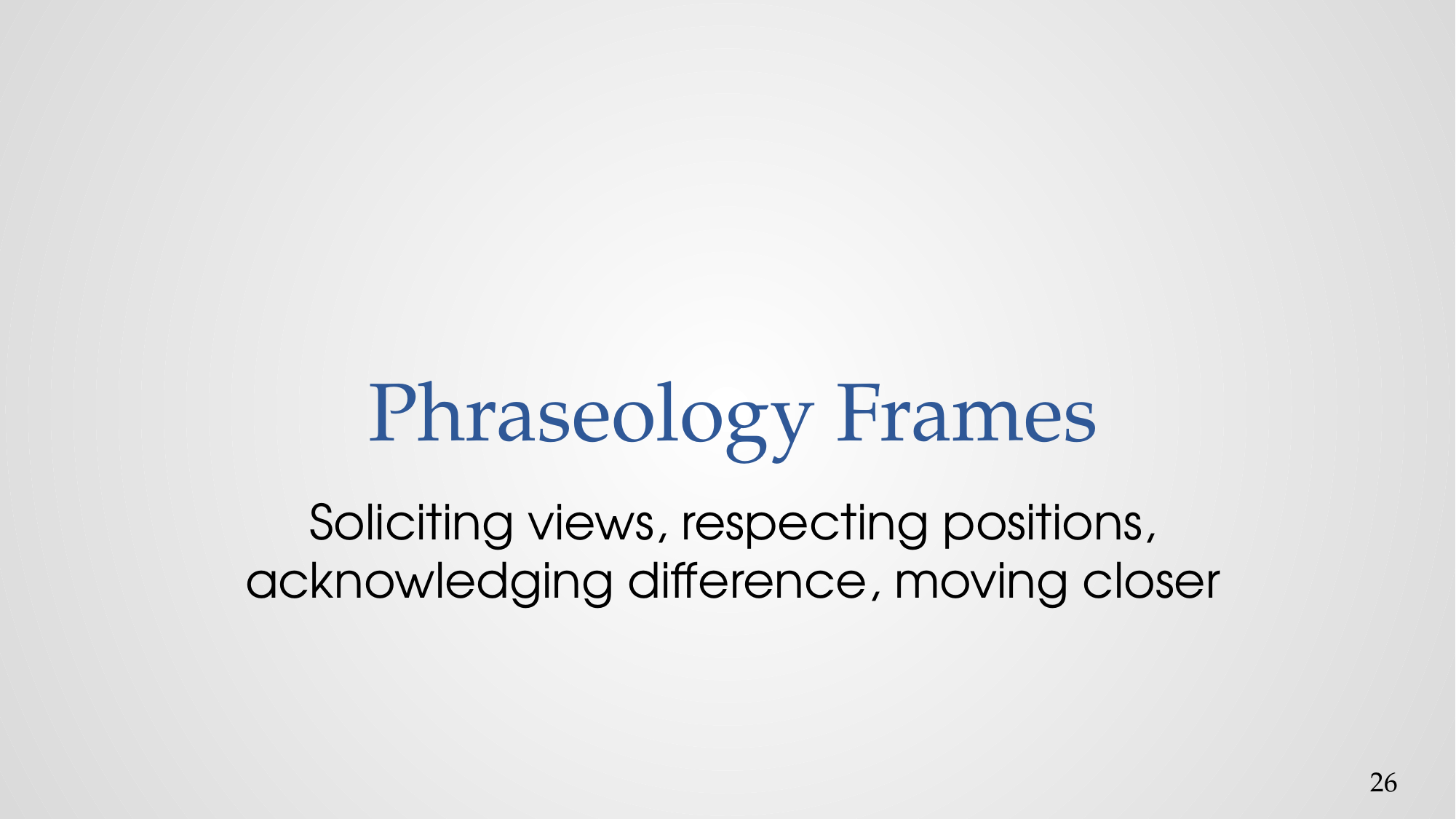

# Phraseology Frames
Soliciting views, respecting positions, acknowledging difference, moving closer
26